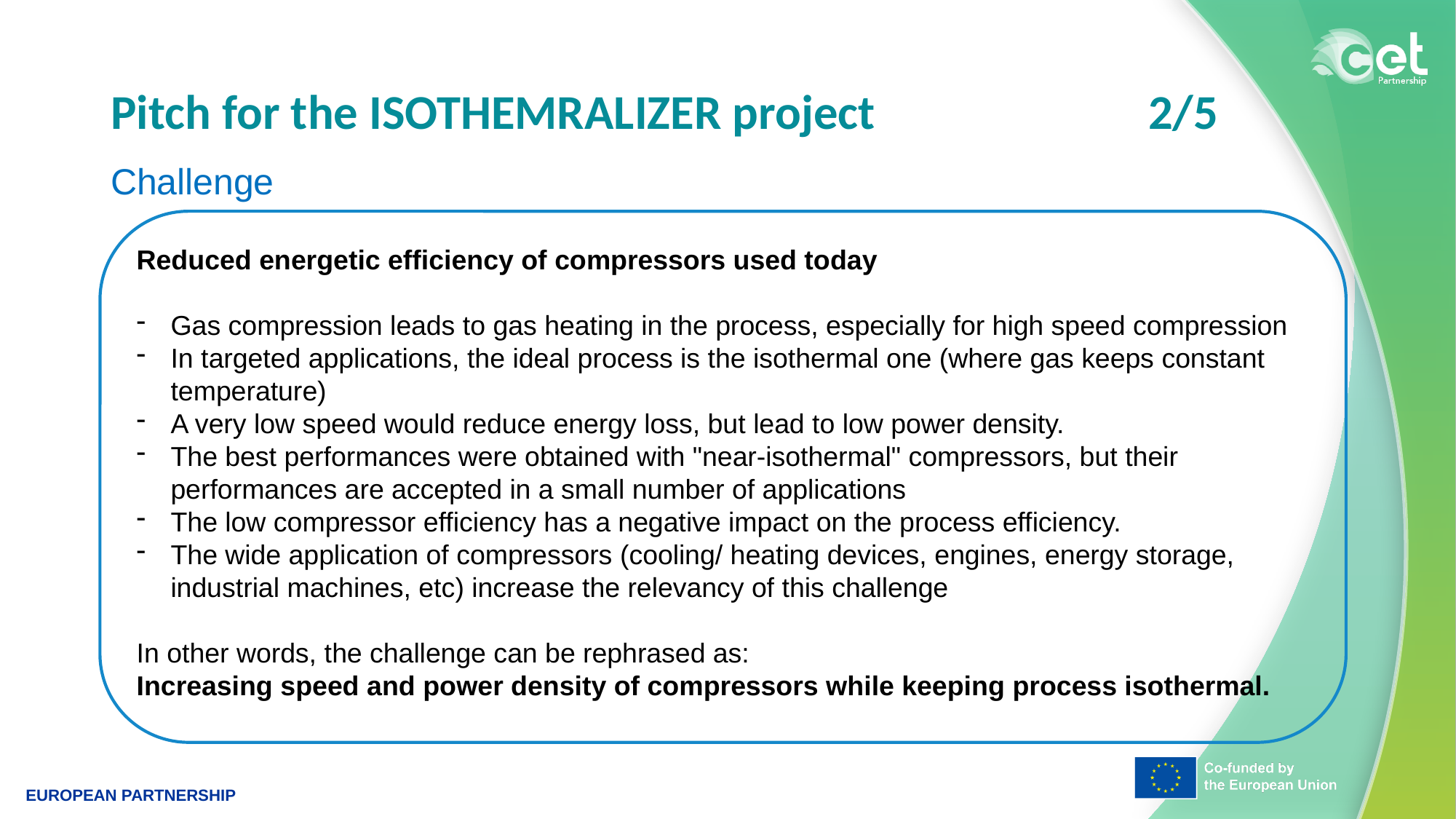

# Pitch for the ISOTHEMRALIZER project                         2/5
Challenge
Reduced energetic efficiency of compressors used today

Gas compression leads to gas heating in the process, especially for high speed compression
In targeted applications, the ideal process is the isothermal one (where gas keeps constant temperature)
A very low speed would reduce energy loss, but lead to low power density.
The best performances were obtained with "near-isothermal" compressors, but their performances are accepted in a small number of applications
The low compressor efficiency has a negative impact on the process efficiency.
The wide application of compressors (cooling/ heating devices, engines, energy storage, industrial machines, etc) increase the relevancy of this challenge

In other words, the challenge can be rephrased as:
Increasing speed and power density of compressors while keeping process isothermal.